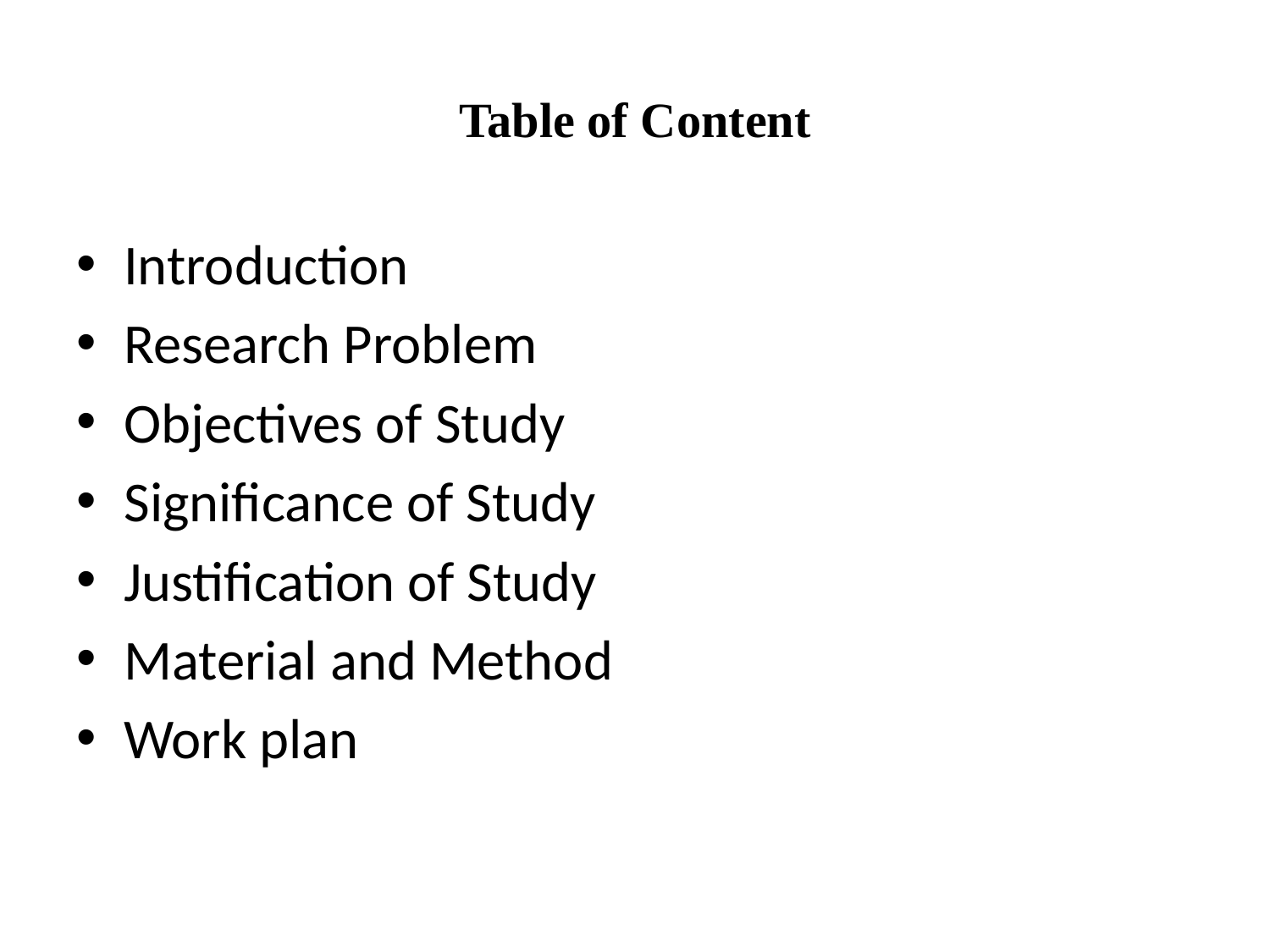

# Table of Content
Introduction
Research Problem
Objectives of Study
Significance of Study
Justification of Study
Material and Method
Work plan